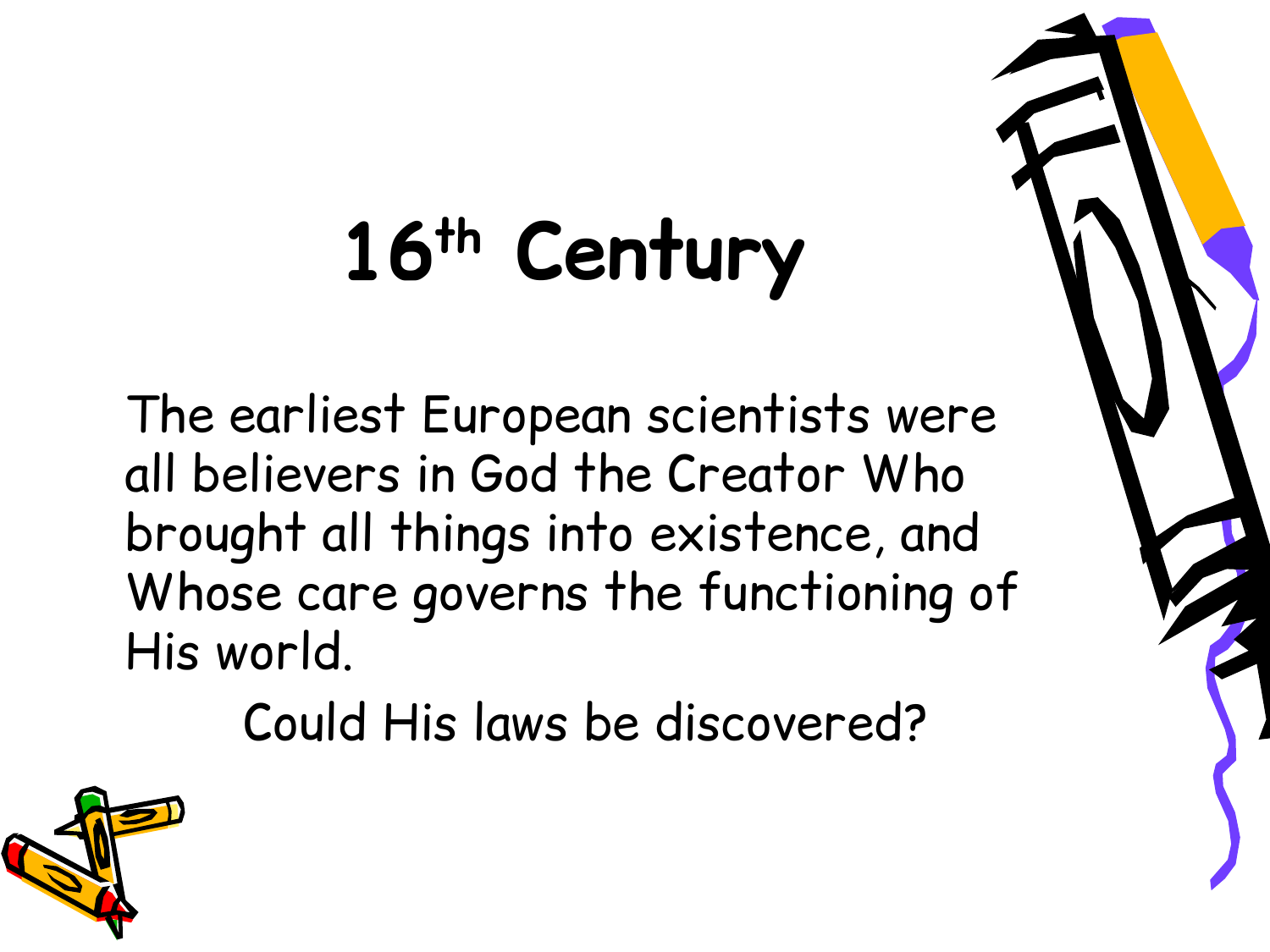

16th Century
	The earliest European scientists were  all believers in God the Creator Who brought all things into existence, and Whose care governs the functioning of His world.
	        Could His laws be discovered?